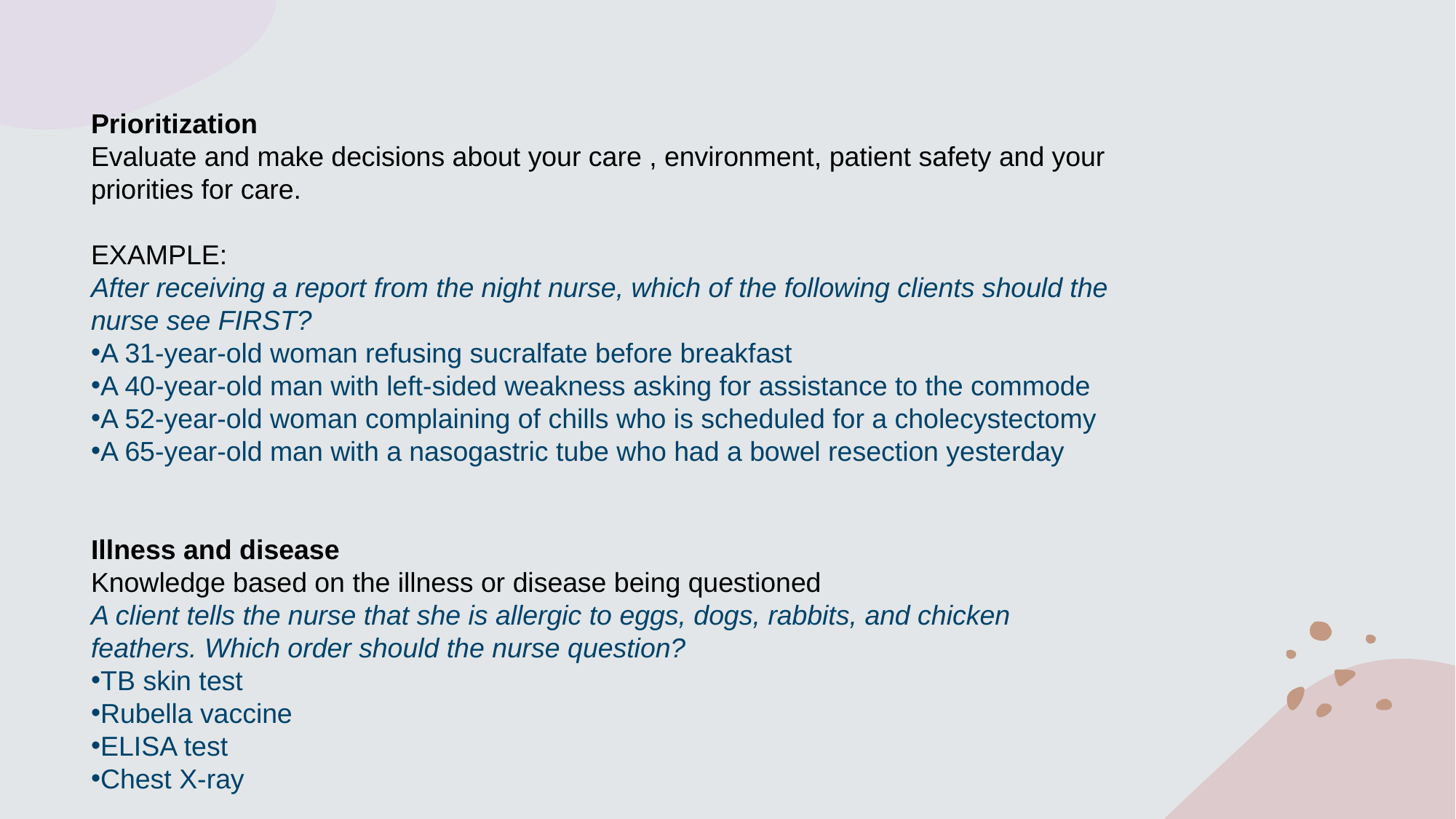

Prioritization
Evaluate and make decisions about your care , environment, patient safety and your priorities for care.

EXAMPLE:
After receiving a report from the night nurse, which of the following clients should the nurse see FIRST?
A 31-year-old woman refusing sucralfate before breakfast
A 40-year-old man with left-sided weakness asking for assistance to the commode
A 52-year-old woman complaining of chills who is scheduled for a cholecystectomy
A 65-year-old man with a nasogastric tube who had a bowel resection yesterday

Illness and disease
Knowledge based on the illness or disease being questioned
A client tells the nurse that she is allergic to eggs, dogs, rabbits, and chicken feathers. Which order should the nurse question?
TB skin test
Rubella vaccine
ELISA test
Chest X-ray

Safety and Care Environment
SAFTEY is CRUCIAL

Interpreting Information
Being able to take data given and correctly determine what is going on with your patient.